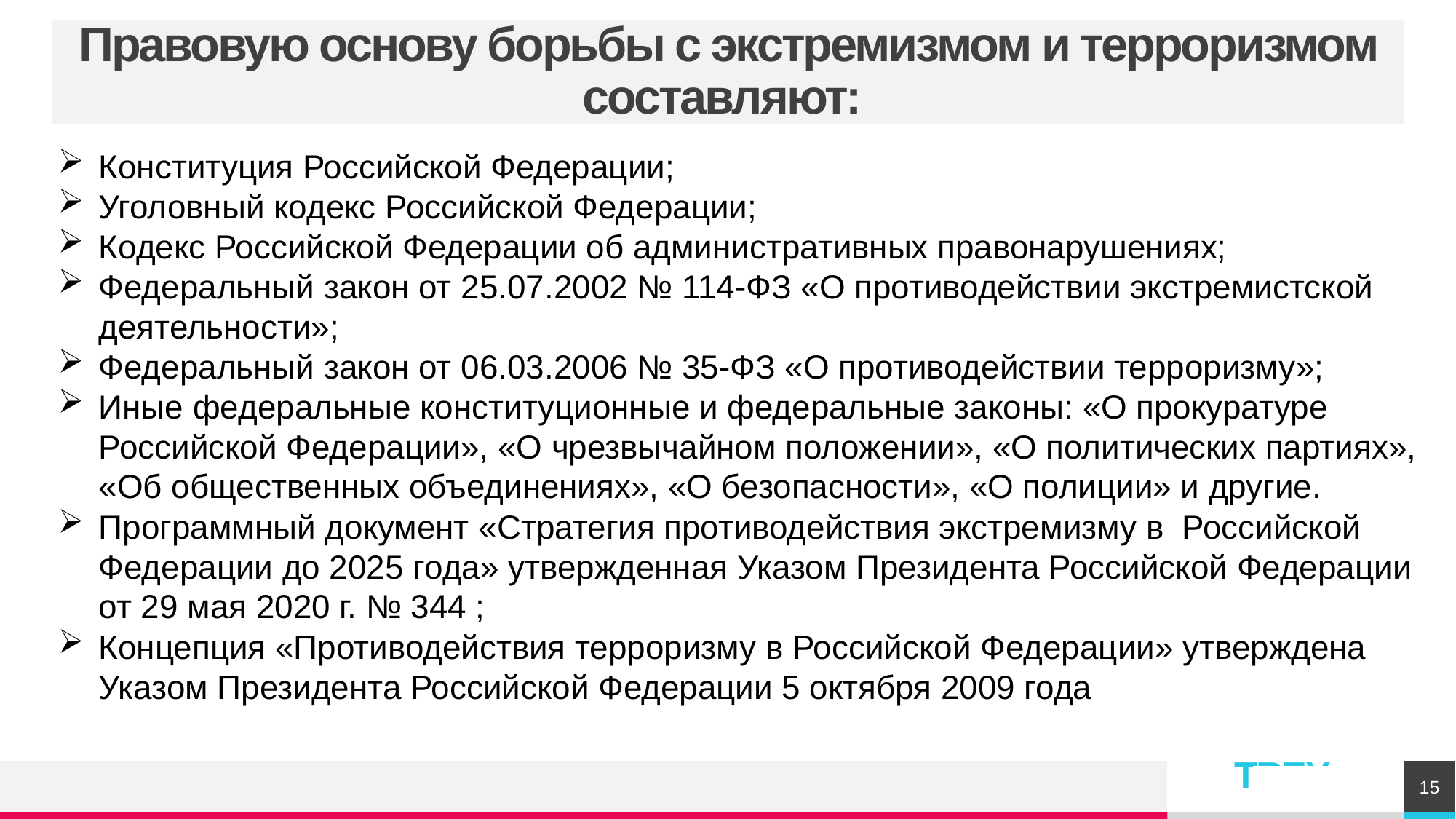

# Правовую основу борьбы с экстремизмом и терроризмом составляют:
Конституция Российской Федерации;
Уголовный кодекс Российской Федерации;
Кодекс Российской Федерации об административных правонарушениях;
Федеральный закон от 25.07.2002 № 114-ФЗ «О противодействии экстремистской деятельности»;
Федеральный закон от 06.03.2006 № 35-ФЗ «О противодействии терроризму»;
Иные федеральные конституционные и федеральные законы: «О прокуратуре Российской Федерации», «О чрезвычайном положении», «О политических партиях», «Об общественных объединениях», «О безопасности», «О полиции» и другие.
Программный документ «Стратегия противодействия экстремизму в  Российской Федерации до 2025 года» утвержденная Указом Президента Российской Федерации от 29 мая 2020 г. № 344 ;
Концепция «Противодействия терроризму в Российской Федерации» утверждена Указом Президента Российской Федерации 5 октября 2009 года
15